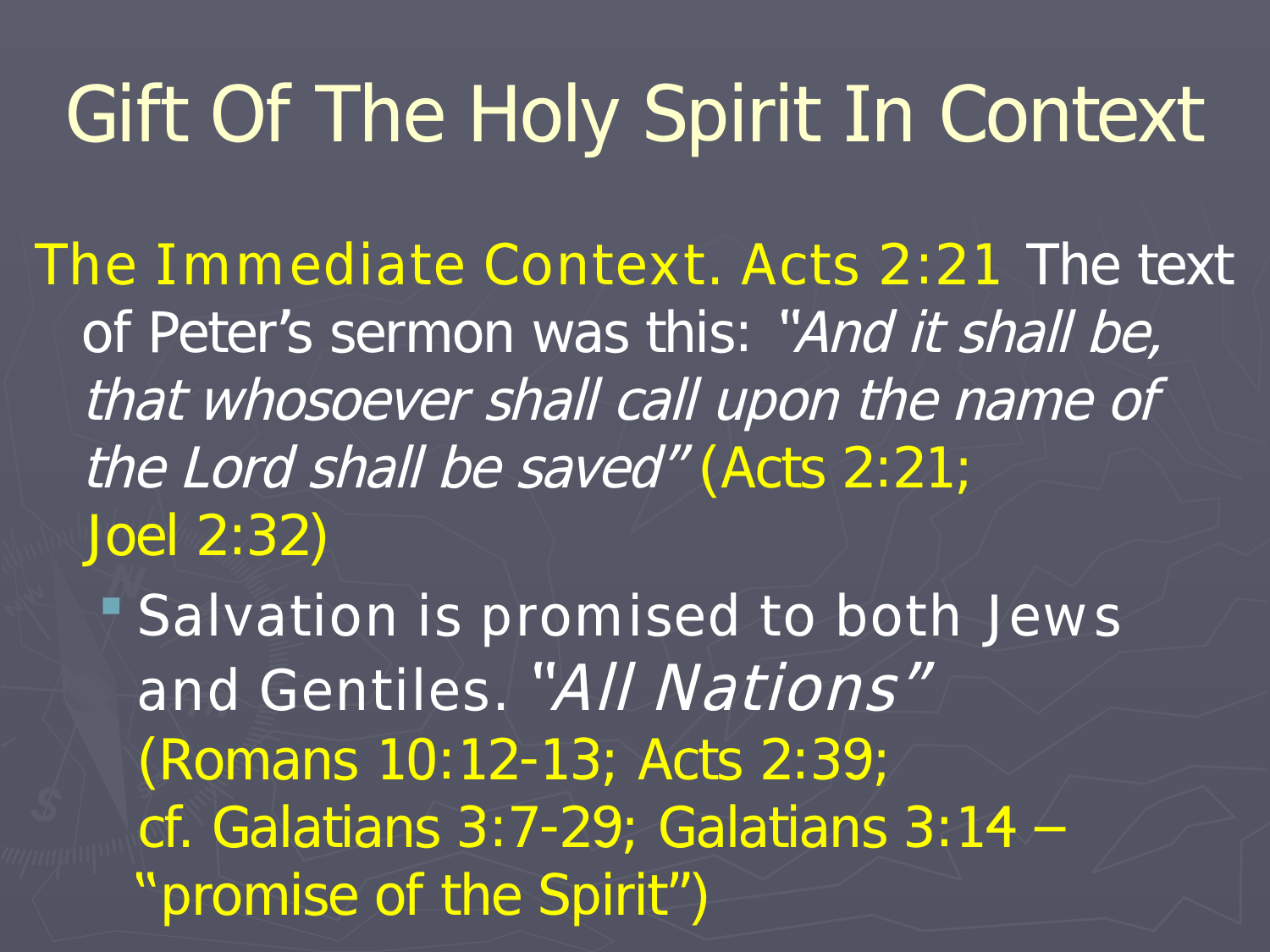

# Gift Of The Holy Spirit In Context
The Immediate Context. Acts 2:21 The text of Peter’s sermon was this: “And it shall be, that whosoever shall call upon the name of the Lord shall be saved” (Acts 2:21;
Joel 2:32)
Salvation is promised to both Jews and Gentiles. “All Nations”
(Romans 10:12-13; Acts 2:39;
cf. Galatians 3:7-29; Galatians 3:14 – “promise of the Spirit”)